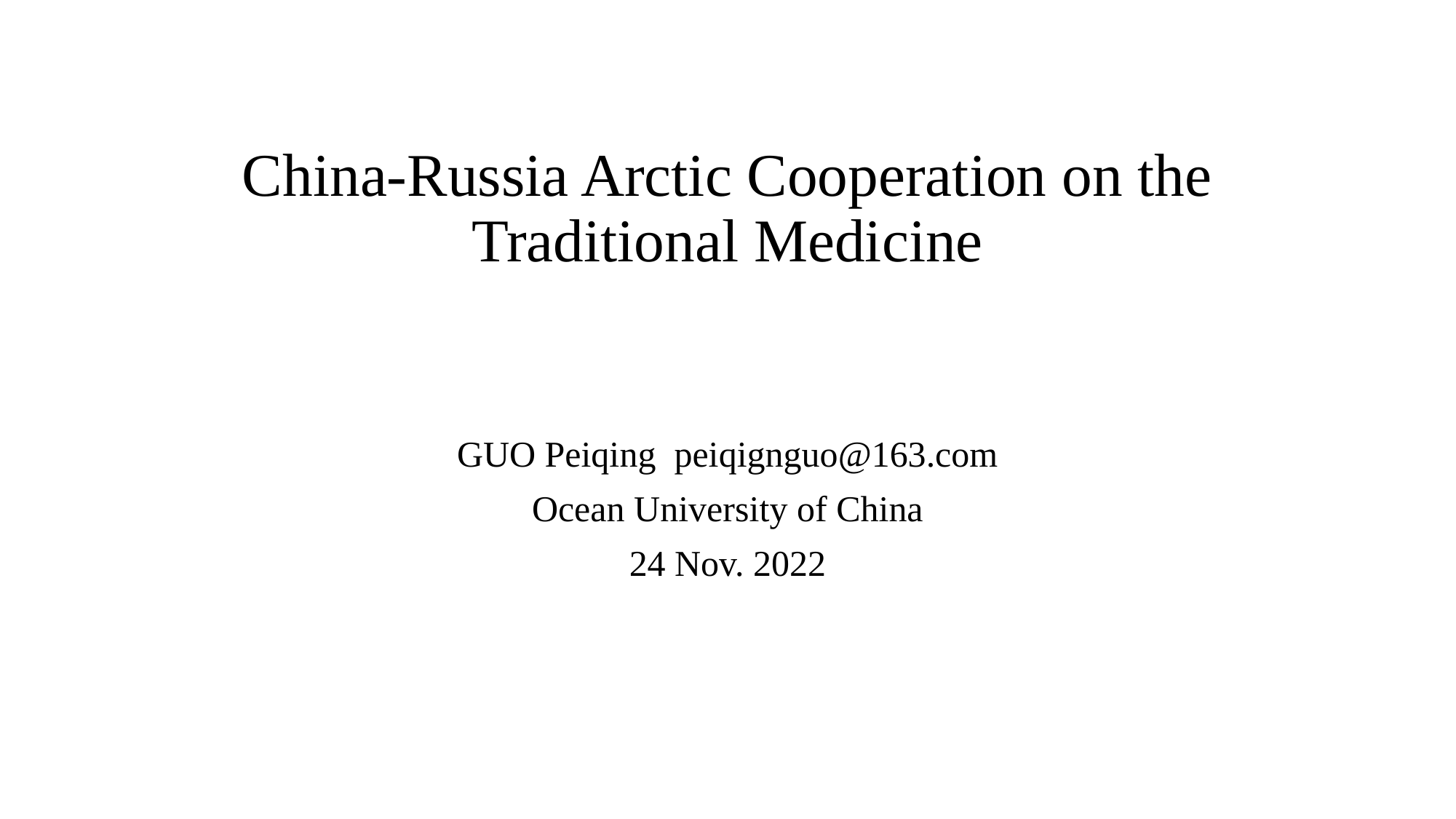

# China-Russia Arctic Cooperation on the Traditional Medicine
GUO Peiqing  peiqignguo@163.com
Ocean University of China
24 Nov. 2022